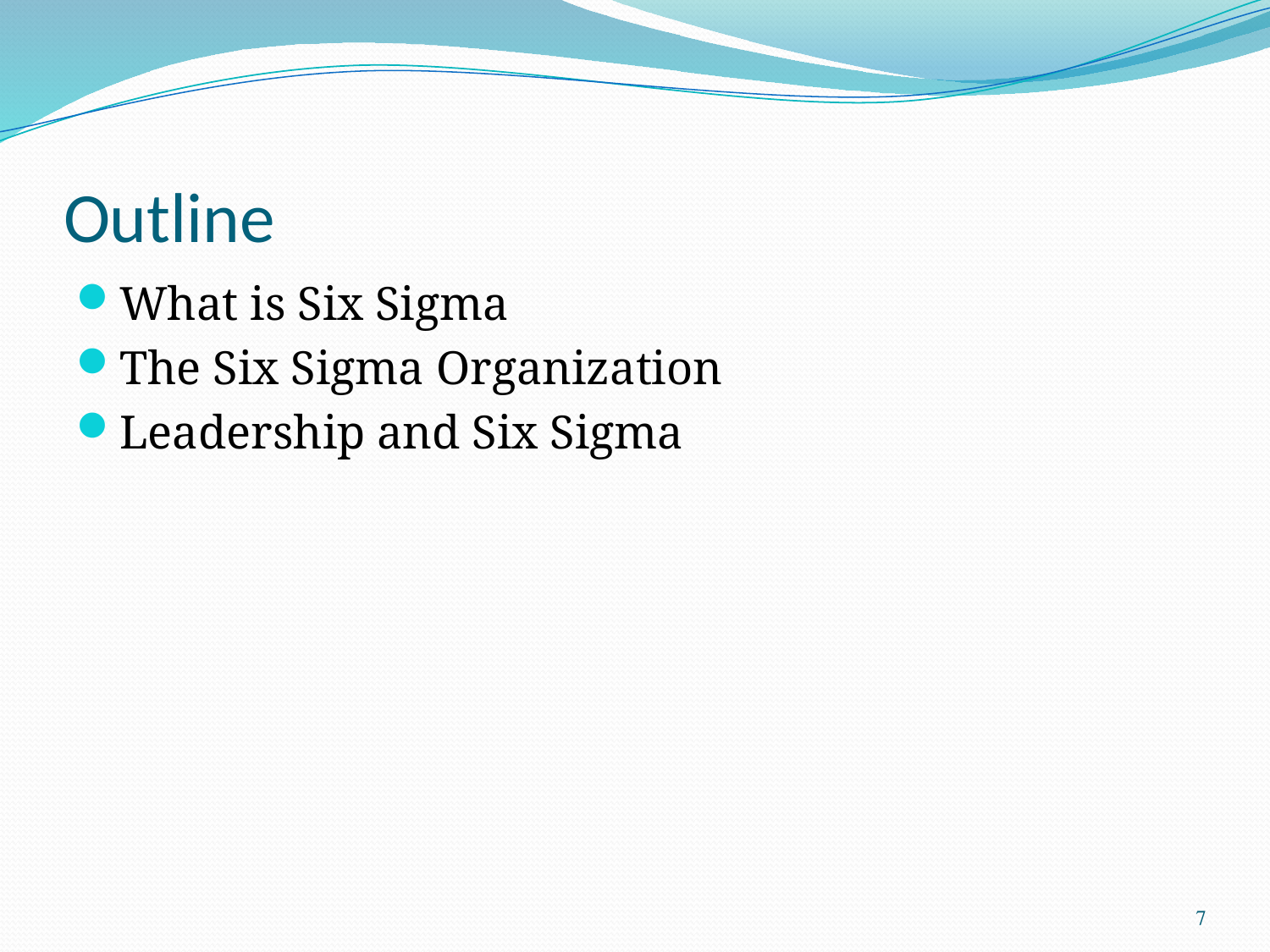

# Outline
What is Six Sigma
The Six Sigma Organization
Leadership and Six Sigma

7